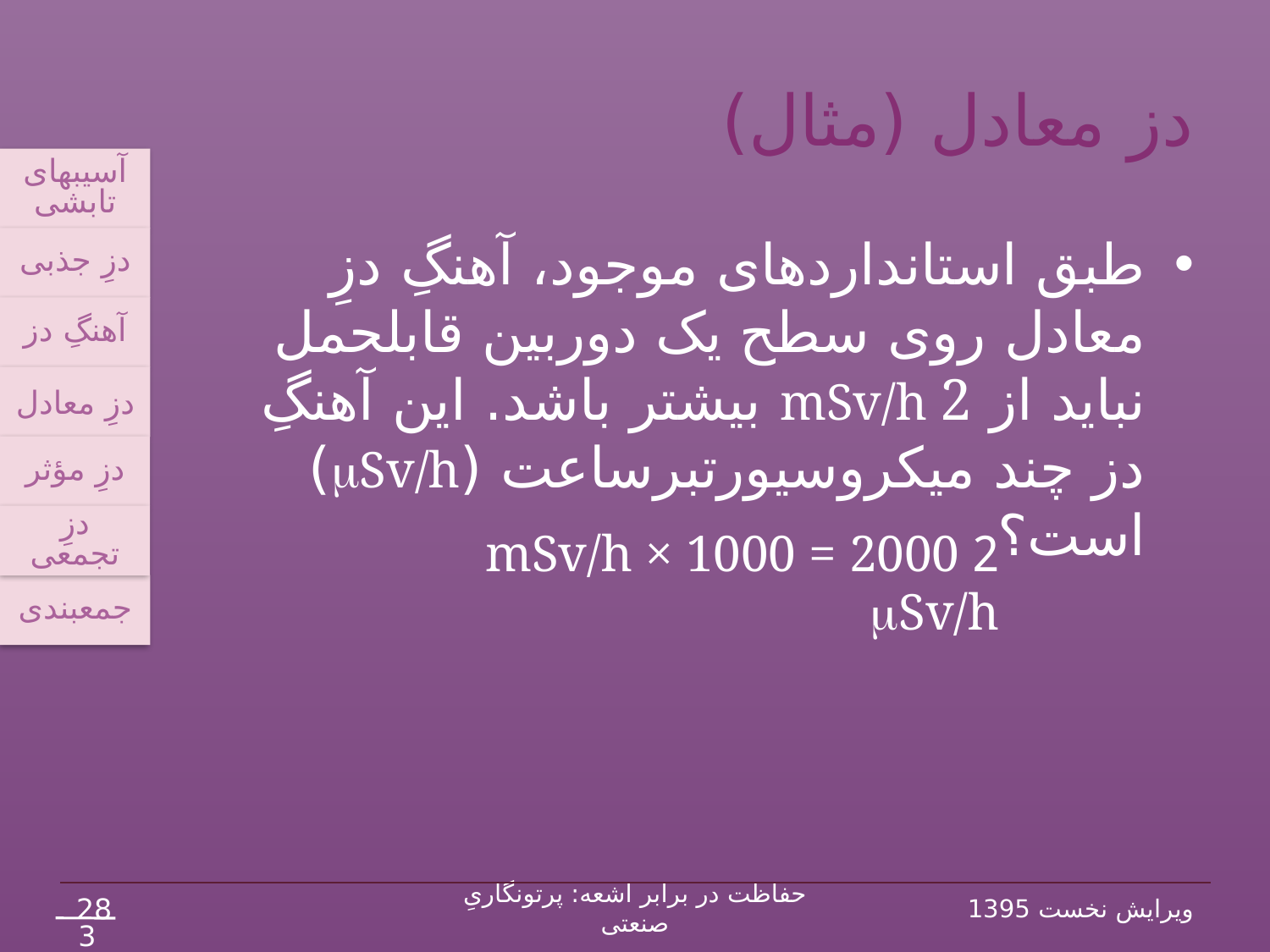

# دز معادل (مثال)
آسیب‏های تابشی
دزِ جذبی
آهنگِ دز
دزِ معادل
دزِ مؤثر
جمع‏بندی
دزِ تجمعی
طبق استانداردهای موجود، آهنگِ دزِ معادل روی سطح یک دوربین قابل‏حمل نباید از mSv/h 2 بیش‏تر باشد. این آهنگِ دز چند میکروسیورت‏برساعت (μSv/h) است؟
2 mSv/h × 1000 = 2000 μSv/h
28
حفاظت در برابر اشعه: پرتونگاریِ صنعتی
ویرایش نخست 1395
34